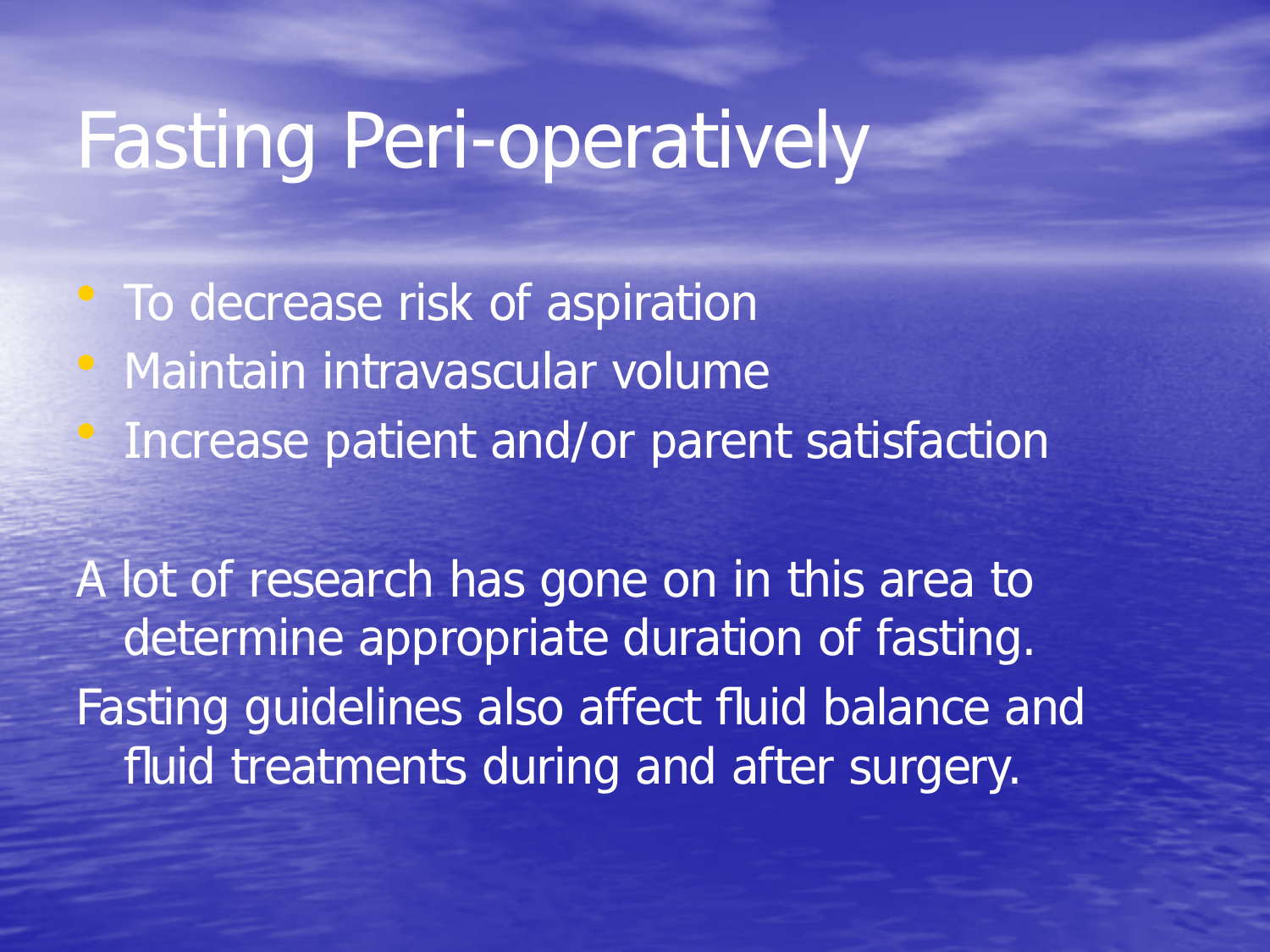

# Fasting Peri-operatively
To decrease risk of aspiration
Maintain intravascular volume
Increase patient and/or parent satisfaction

A lot of research has gone on in this area to determine appropriate duration of fasting.
Fasting guidelines also affect fluid balance and fluid treatments during and after surgery.